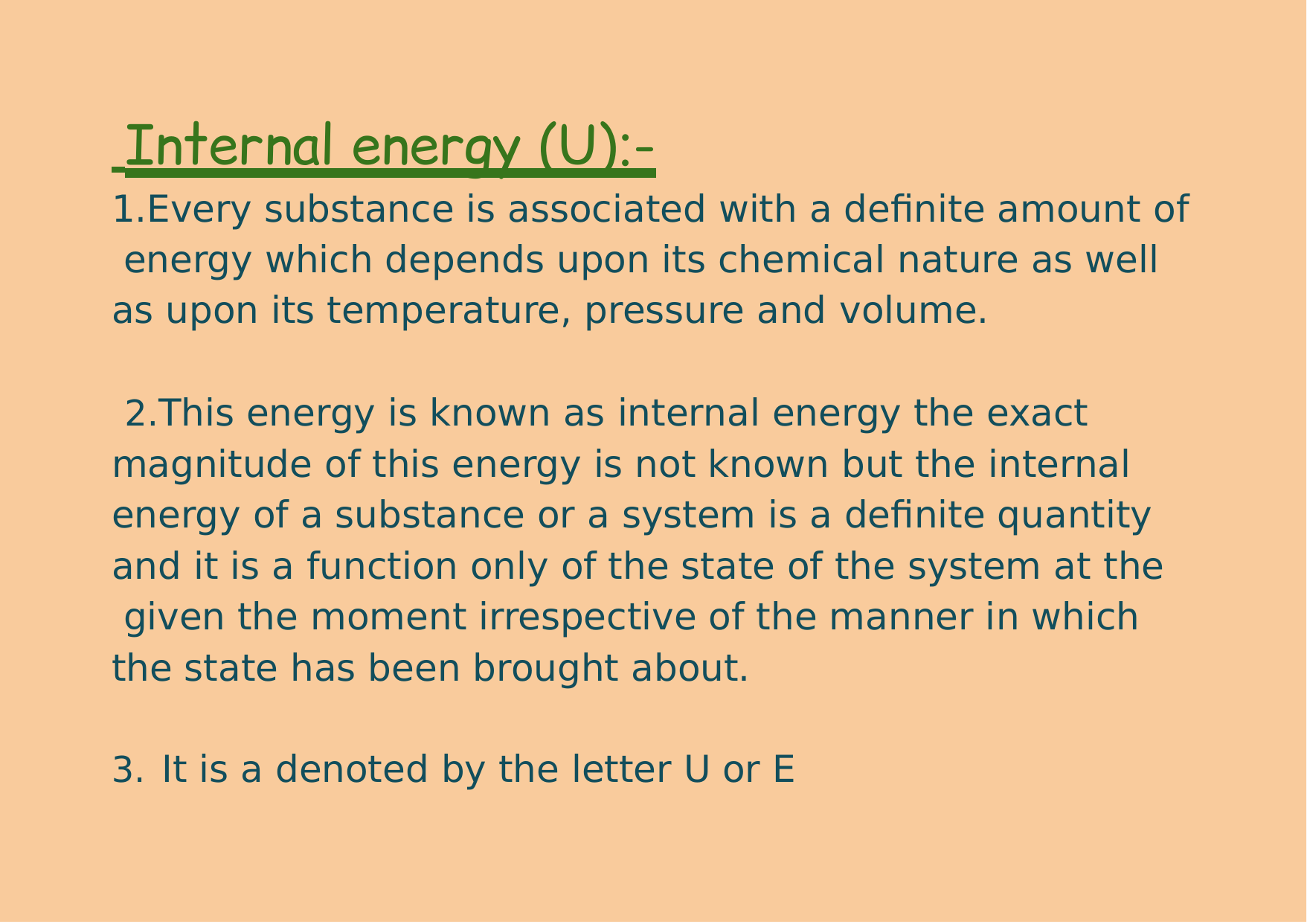

# Internal energy (U):-
1.Every substance is associated with a definite amount of  energy which depends upon its chemical nature as well  as upon its temperature, pressure and volume.
This energy is known as internal energy the exact  magnitude of this energy is not known but the internal  energy of a substance or a system is a definite quantity  and it is a function only of the state of the system at the  given the moment irrespective of the manner in which  the state has been brought about.

It is a denoted by the letter U or E